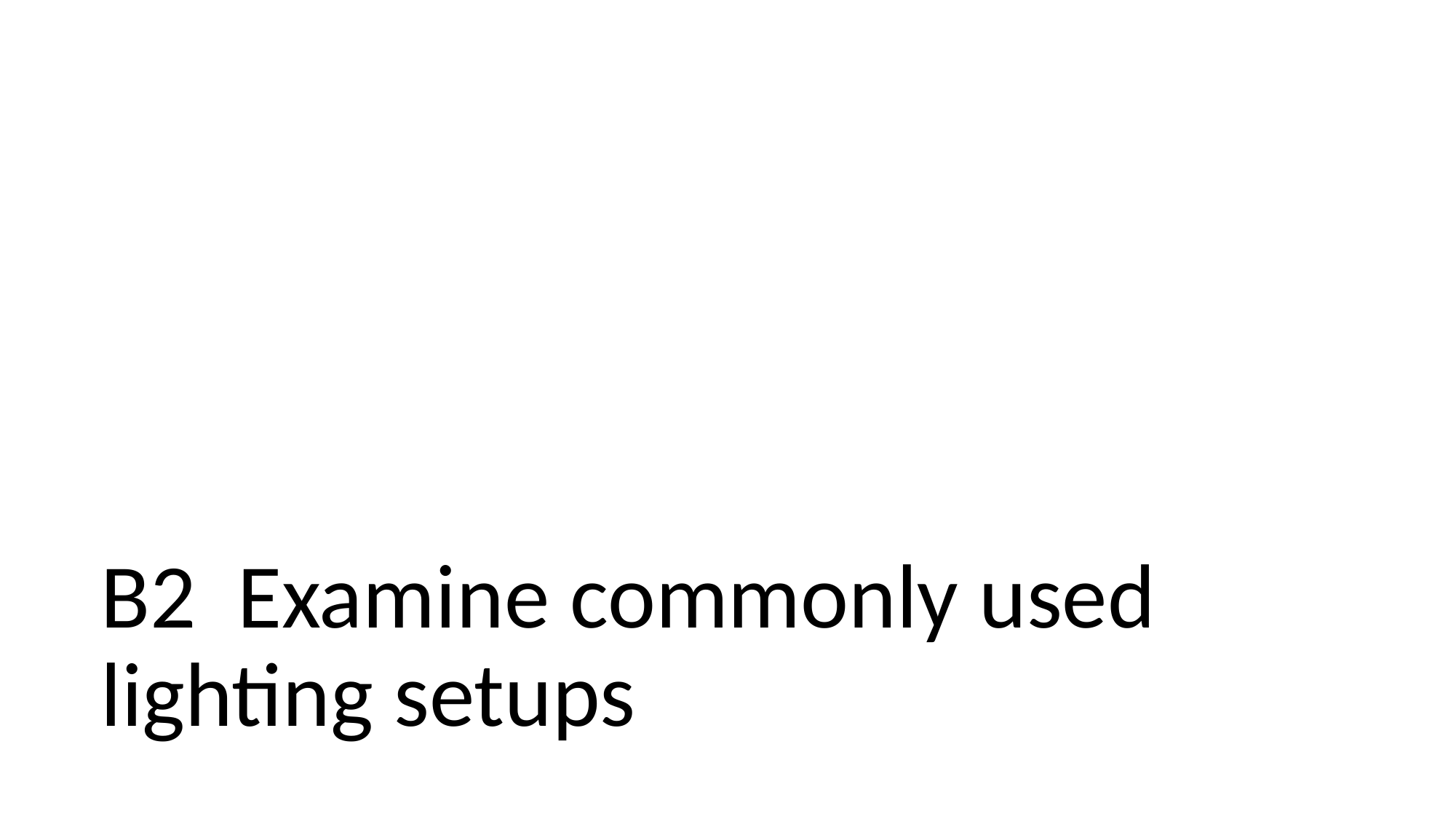

# B2  Examine commonly used lighting setups